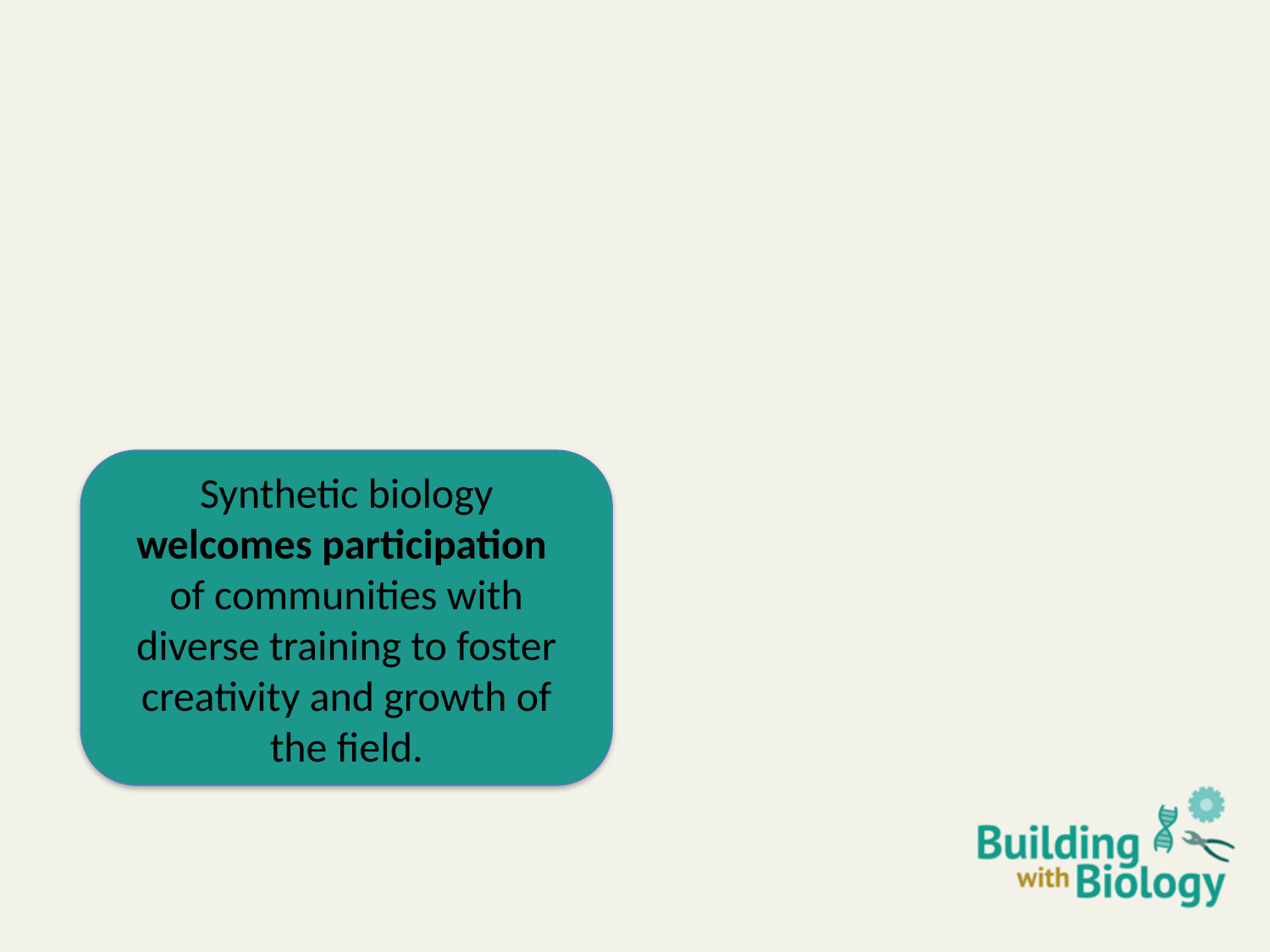

Synthetic biology welcomes participation
of communities with diverse training to foster creativity and growth of the field.